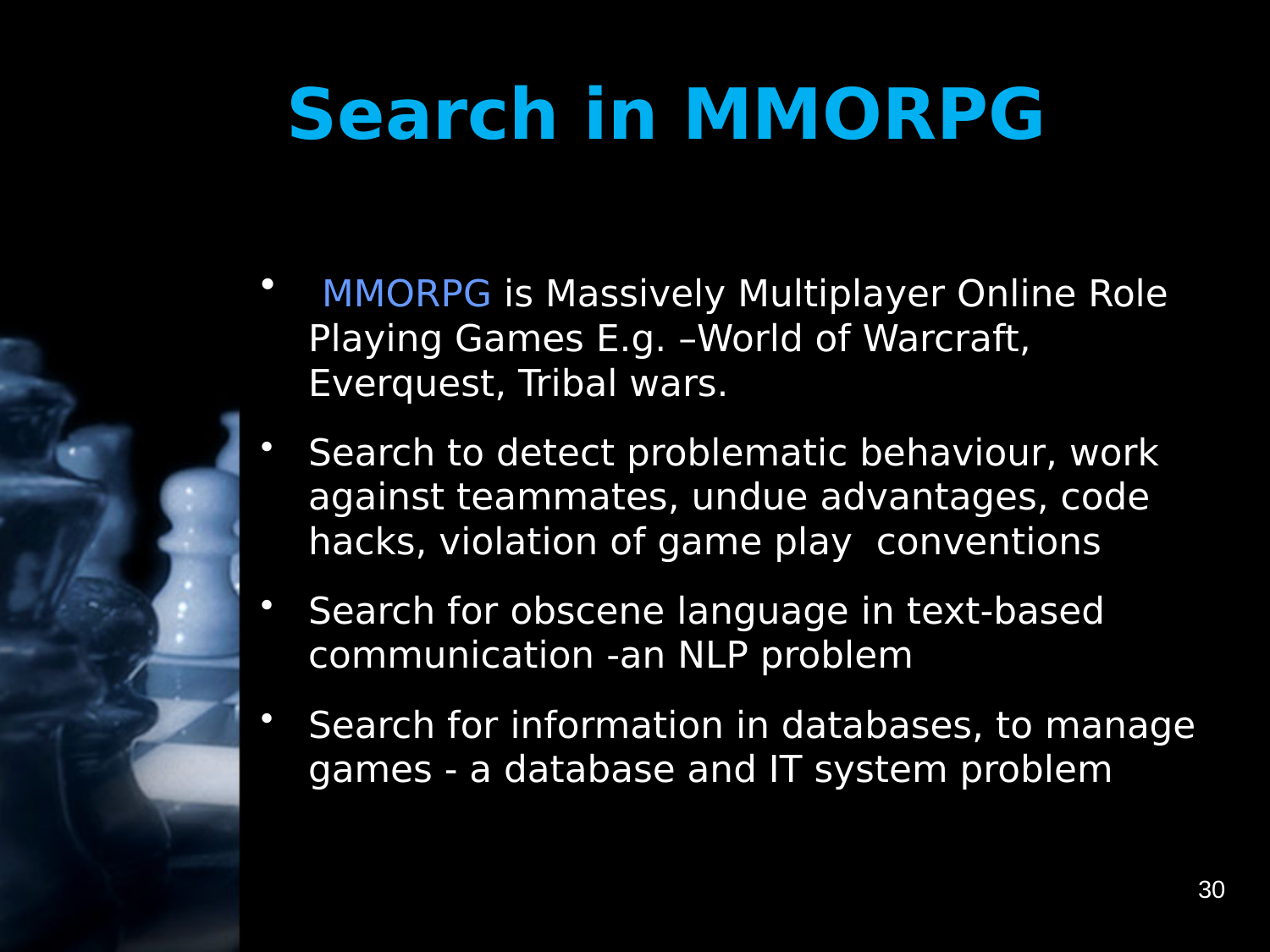

# Search in MMORPG
 MMORPG is Massively Multiplayer Online Role Playing Games E.g. –World of Warcraft, Everquest, Tribal wars.
Search to detect problematic behaviour, work against teammates, undue advantages, code hacks, violation of game play  conventions
Search for obscene language in text-based communication -an NLP problem
Search for information in databases, to manage games - a database and IT system problem
30